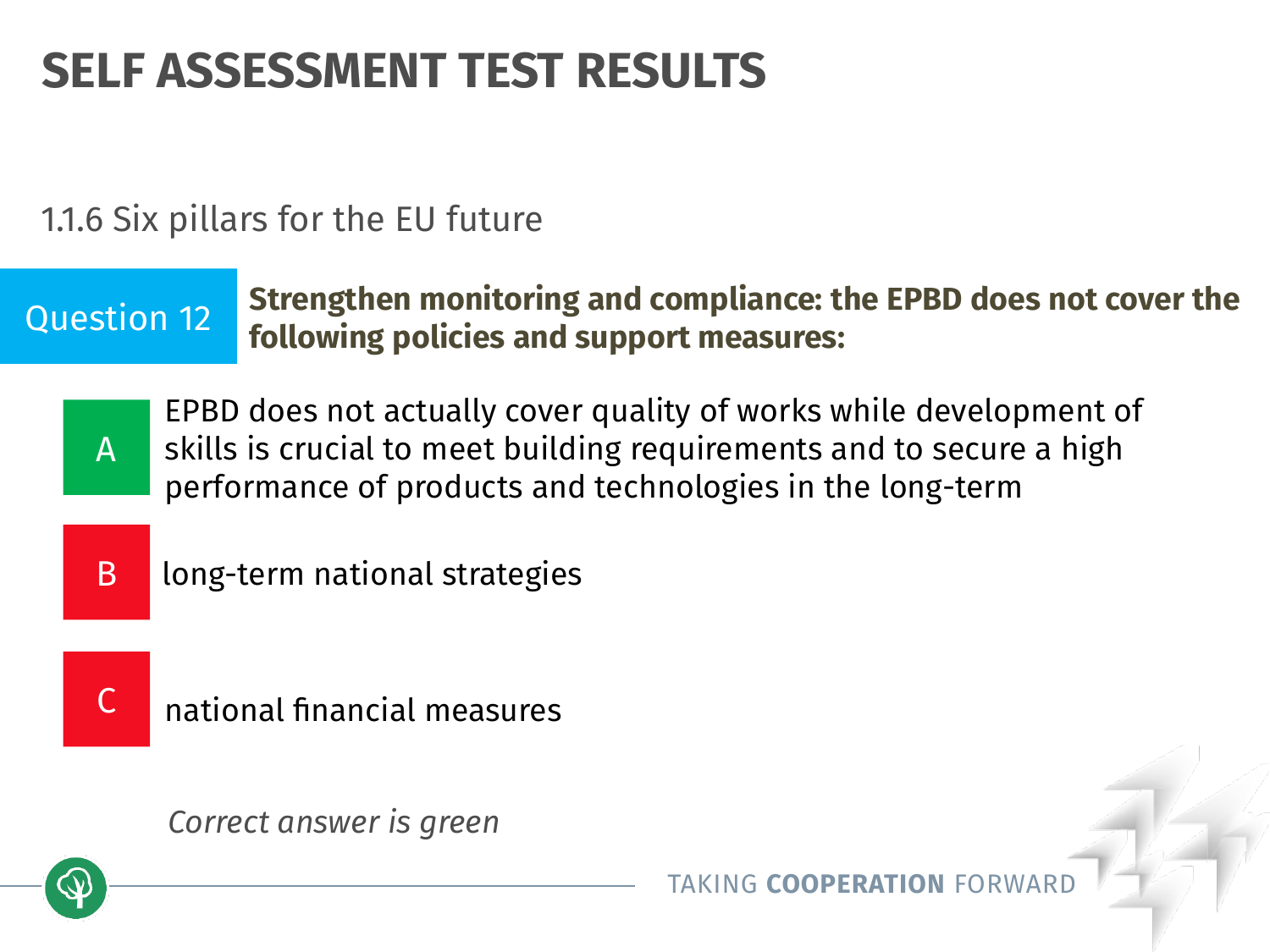

# Self assessment test RESULTS
1.1.6 Six pillars for the EU future

	Correct answer is green

Question 12
Strengthen monitoring and compliance: the EPBD does not cover the following policies and support measures:
A
EPBD does not actually cover quality of works while development of skills is crucial to meet building requirements and to secure a high performance of products and technologies in the long-term
B
long-term national strategies
C
national financial measures